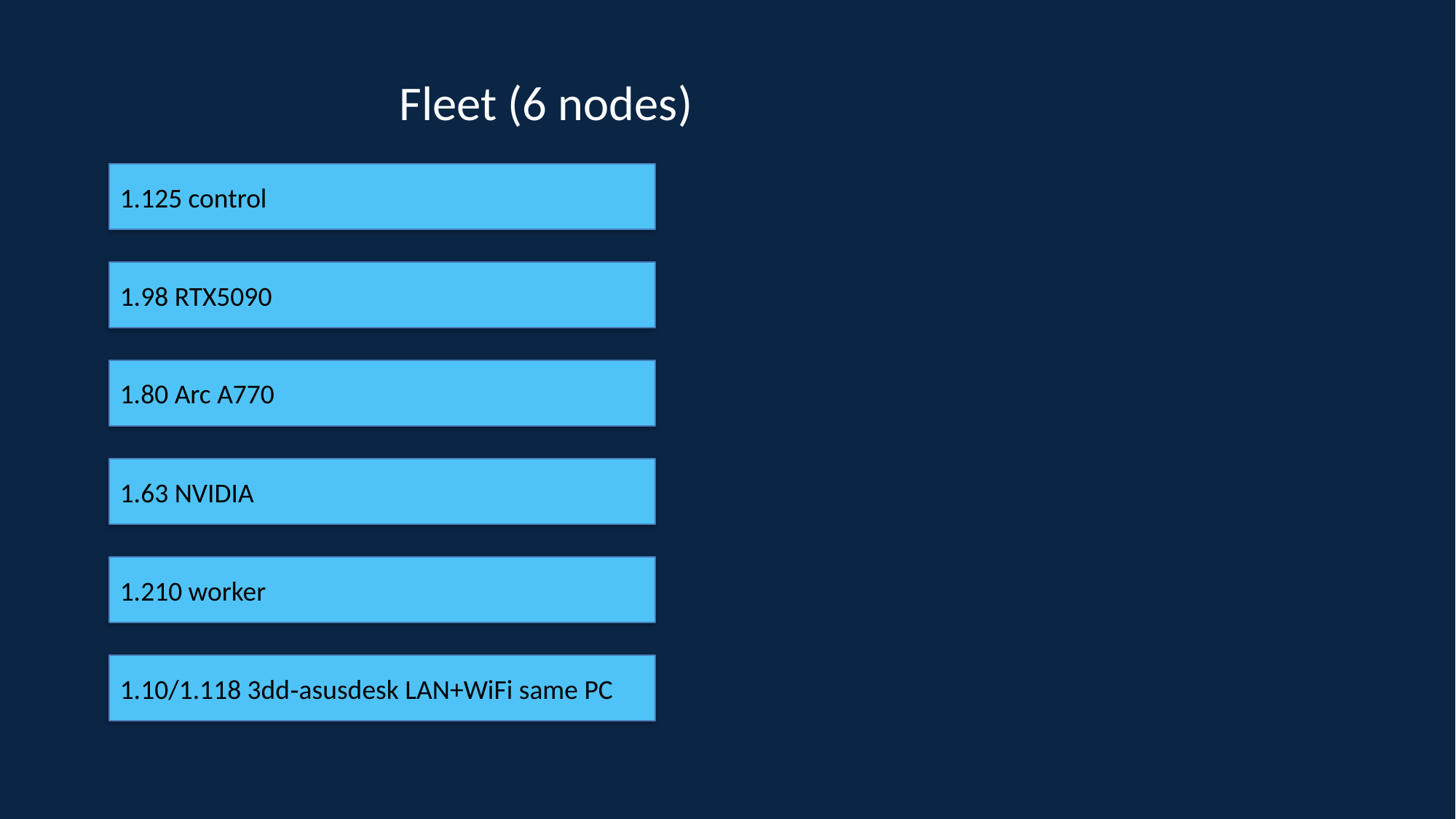

# Fleet (6 nodes)
1.125 control
1.98 RTX5090
1.80 Arc A770
1.63 NVIDIA
1.210 worker
1.10/1.118 3dd‑asusdesk LAN+WiFi same PC